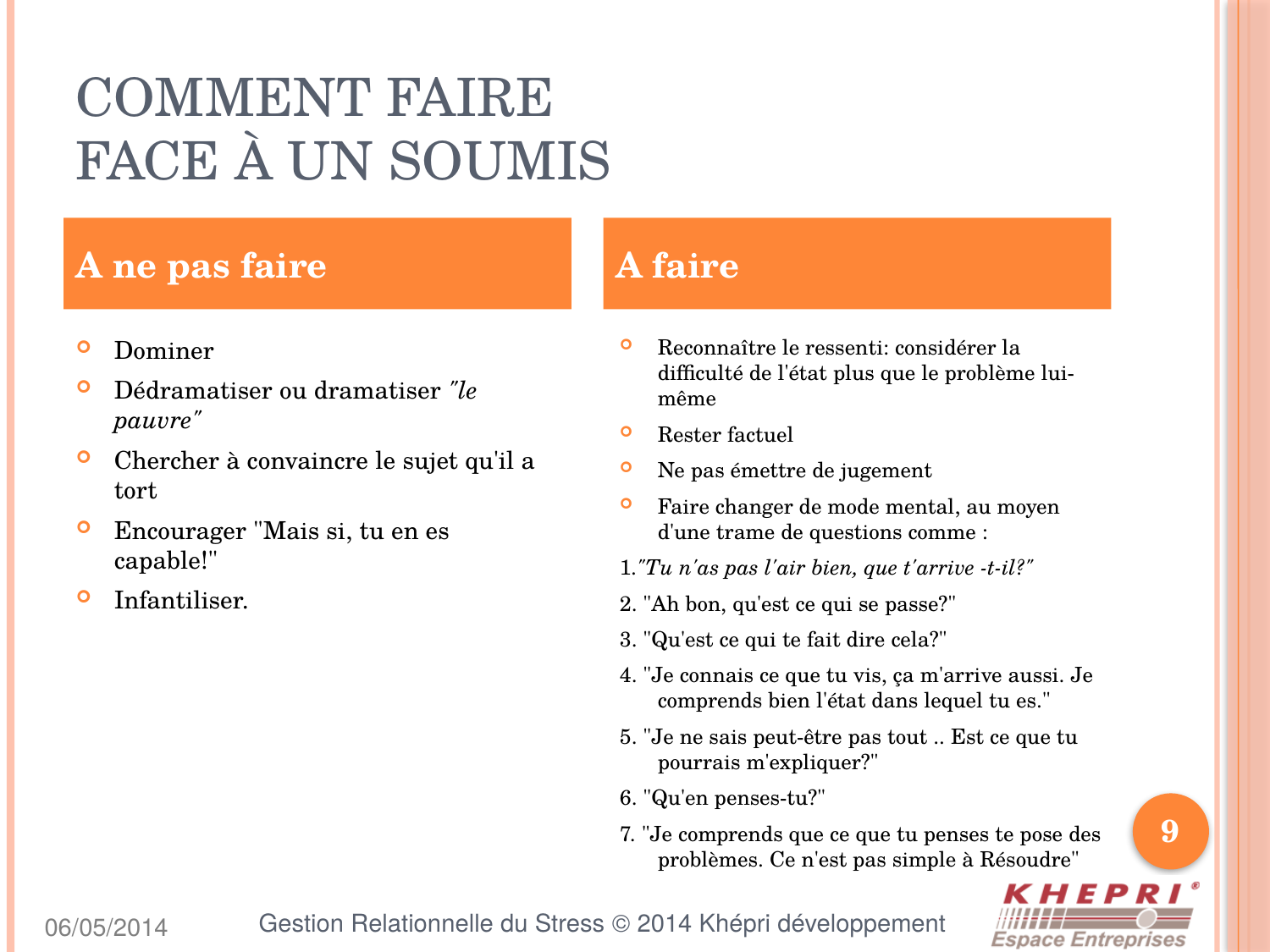

# Comment faire face à un soumis
A ne pas faire
A faire
Dominer
Dédramatiser ou dramatiser "le pauvre"
Chercher à convaincre le sujet qu'il a tort
Encourager "Mais si, tu en es capable!"
Infantiliser.
Reconnaître le ressenti: considérer la difficulté de l'état plus que le problème lui-même
Rester factuel
Ne pas émettre de jugement
Faire changer de mode mental, au moyen d'une trame de questions comme :
1."Tu n'as pas l'air bien, que t'arrive -t-il?"
2. "Ah bon, qu'est ce qui se passe?"
3. "Qu'est ce qui te fait dire cela?"
4. "Je connais ce que tu vis, ça m'arrive aussi. Je comprends bien l'état dans lequel tu es."
5. "Je ne sais peut-être pas tout .. Est ce que tu pourrais m'expliquer?"
6. "Qu'en penses-tu?"
7. "Je comprends que ce que tu penses te pose des problèmes. Ce n'est pas simple à Résoudre"